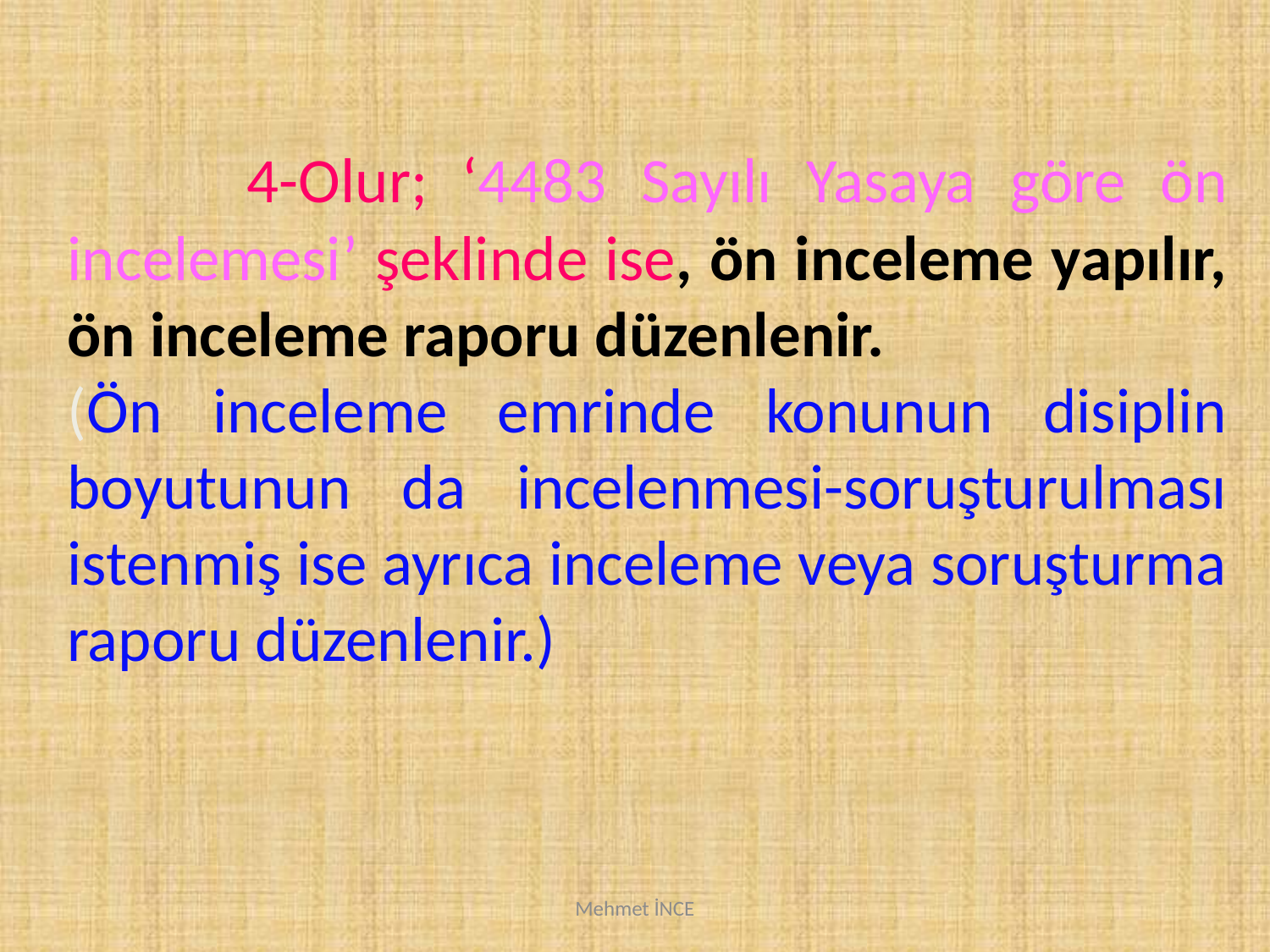

4-Olur; ‘4483 Sayılı Yasaya göre ön incelemesi’ şeklinde ise, ön inceleme yapılır, ön inceleme raporu düzenlenir.
(Ön inceleme emrinde konunun disiplin boyutunun da incelenmesi-soruşturulması istenmiş ise ayrıca inceleme veya soruşturma raporu düzenlenir.)
Mehmet İNCE